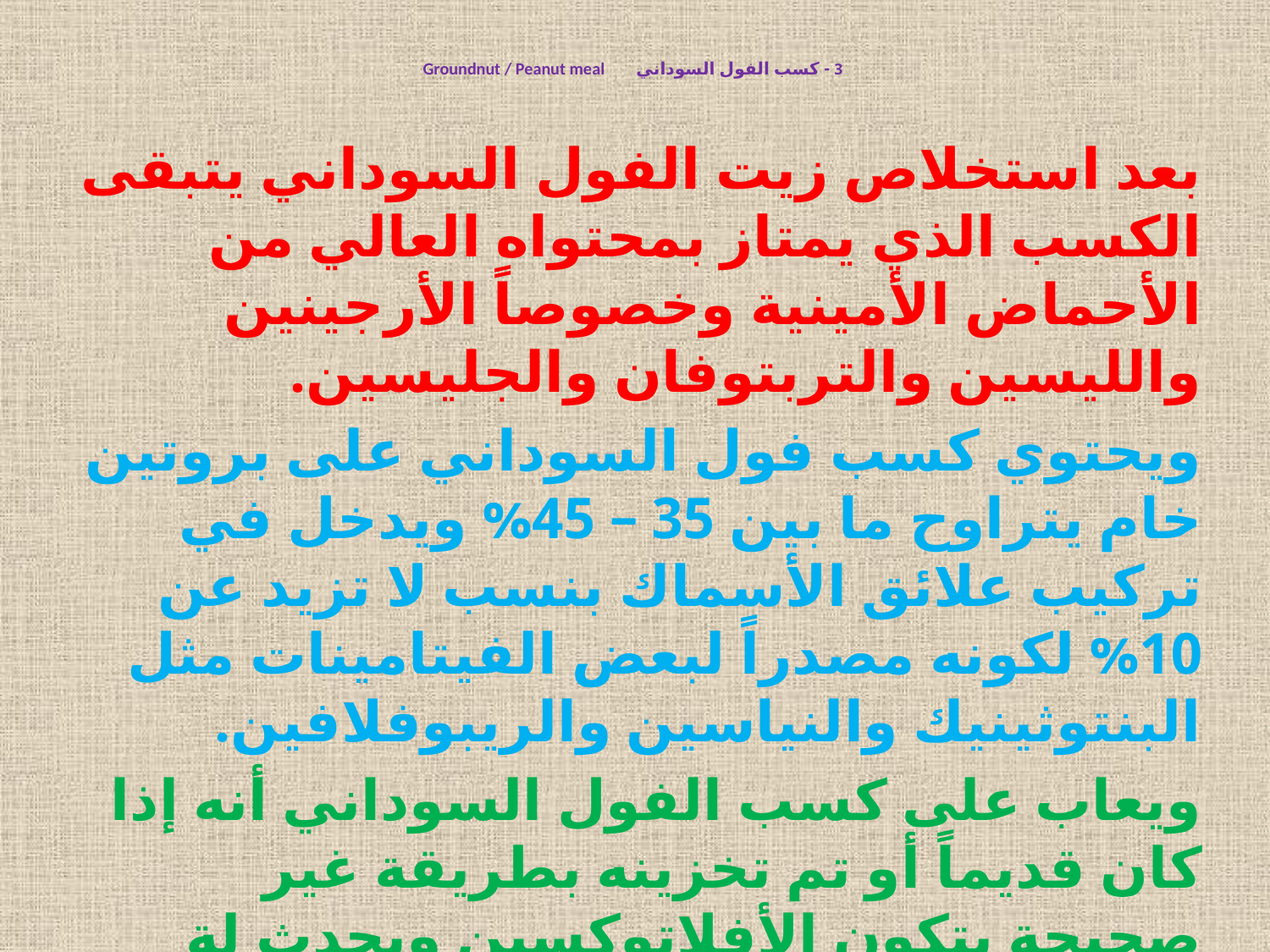

# 3 - كسب الفول السوداني       Groundnut / Peanut meal
بعد استخلاص زيت الفول السوداني يتبقى الكسب الذي يمتاز بمحتواه العالي من الأحماض الأمينية وخصوصاً الأرجينين والليسين والتربتوفان والجليسين.
ويحتوي كسب فول السوداني على بروتين خام يتراوح ما بين 35 – 45% ويدخل في تركيب علائق الأسماك بنسب لا تزيد عن 10% لكونه مصدراً لبعض الفيتامينات مثل البنتوثينيك والنياسين والريبوفلافين.
ويعاب على كسب الفول السوداني أنه إذا كان قديماً أو تم تخزينه بطريقة غير صحيحة يتكون الأفلاتوكسين ويحدث لة تزنخ وهما يؤديان إلى نفوق الأسماك التي تتغذى عليه.